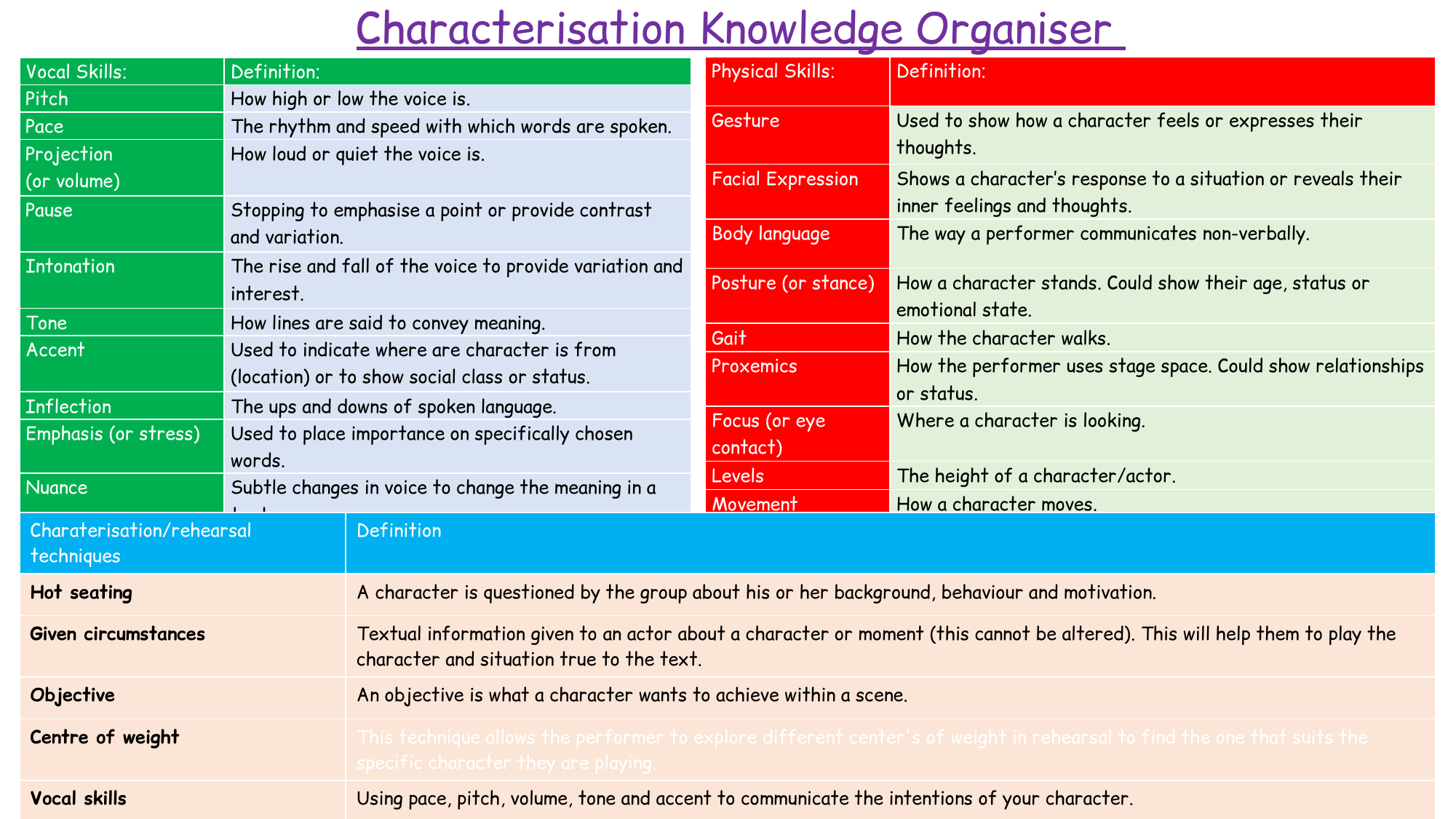

Characterisation Knowledge Organiser
| Physical Skills: | Definition: |
| --- | --- |
| Gesture | Used to show how a character feels or expresses their thoughts. |
| Facial Expression | Shows a character’s response to a situation or reveals their inner feelings and thoughts. |
| Body language | The way a performer communicates non-verbally. |
| Posture (or stance) | How a character stands. Could show their age, status or emotional state. |
| Gait | How the character walks. |
| Proxemics | How the performer uses stage space. Could show relationships or status. |
| Focus (or eye contact) | Where a character is looking. |
| Levels | The height of a character/actor. |
| Movement | How a character moves. |
| Vocal Skills: | Definition: |
| --- | --- |
| Pitch | How high or low the voice is. |
| Pace | The rhythm and speed with which words are spoken. |
| Projection (or volume) | How loud or quiet the voice is. |
| Pause | Stopping to emphasise a point or provide contrast and variation. |
| Intonation | The rise and fall of the voice to provide variation and interest. |
| Tone | How lines are said to convey meaning. |
| Accent | Used to indicate where are character is from (location) or to show social class or status. |
| Inflection | The ups and downs of spoken language. |
| Emphasis (or stress) | Used to place importance on specifically chosen words. |
| Nuance | Subtle changes in voice to change the meaning in a text. |
| Charaterisation/rehearsal techniques | Definition |
| --- | --- |
| Hot seating | A character is questioned by the group about his or her background, behaviour and motivation. |
| Given circumstances | Textual information given to an actor about a character or moment (this cannot be altered). This will help them to play the character and situation true to the text. |
| Objective | An objective is what a character wants to achieve within a scene. |
| Centre of weight | This technique allows the performer to explore different center's of weight in rehearsal to find the one that suits the specific character they are playing. |
| Vocal skills | Using pace, pitch, volume, tone and accent to communicate the intentions of your character. |